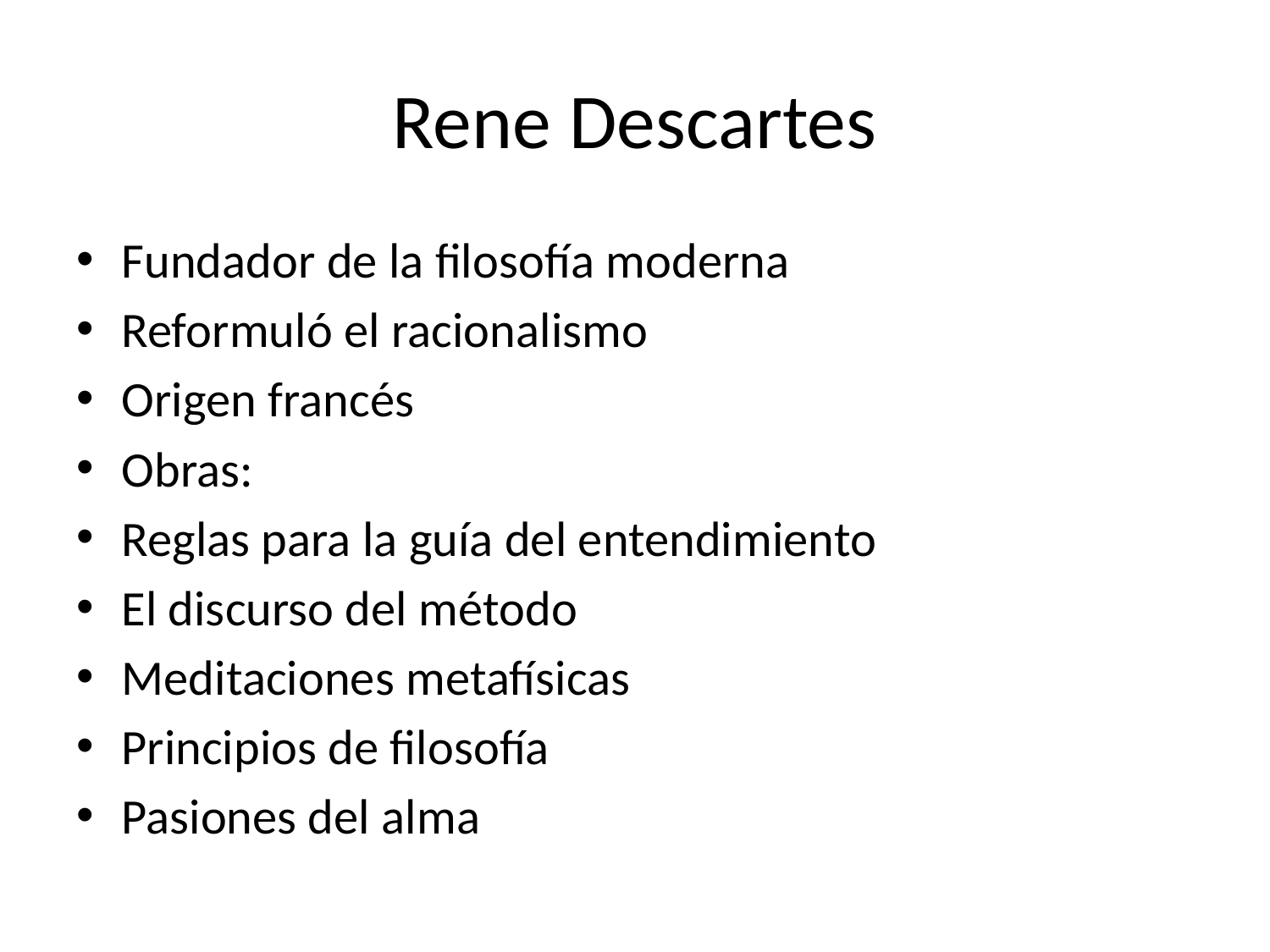

# Rene Descartes
Fundador de la filosofía moderna
Reformuló el racionalismo
Origen francés
Obras:
Reglas para la guía del entendimiento
El discurso del método
Meditaciones metafísicas
Principios de filosofía
Pasiones del alma